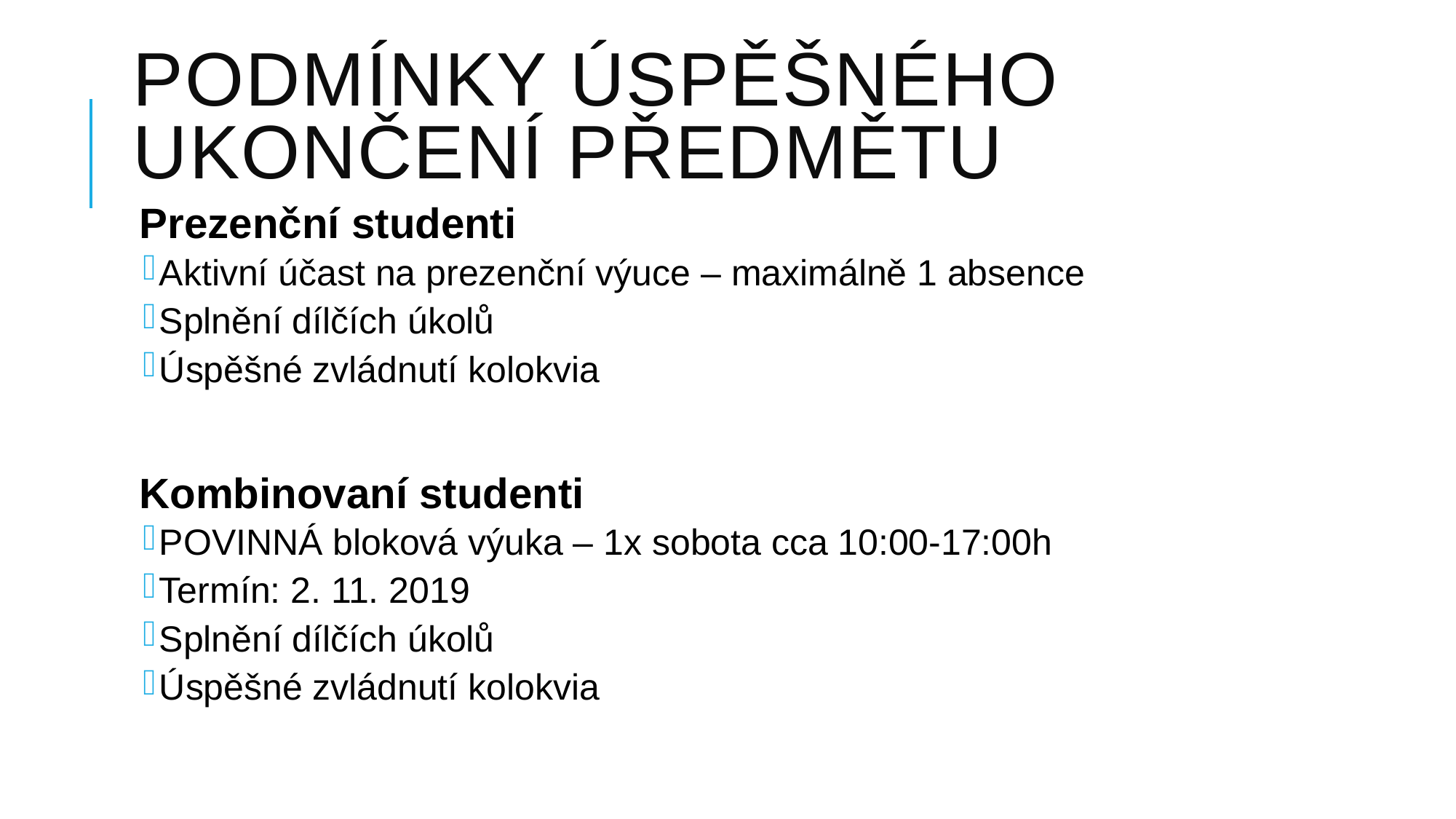

# Podmínky úspěšného ukončení předmětu
Prezenční studenti
Aktivní účast na prezenční výuce – maximálně 1 absence
Splnění dílčích úkolů
Úspěšné zvládnutí kolokvia

Kombinovaní studenti
POVINNÁ bloková výuka – 1x sobota cca 10:00-17:00h
Termín: 2. 11. 2019
Splnění dílčích úkolů
Úspěšné zvládnutí kolokvia